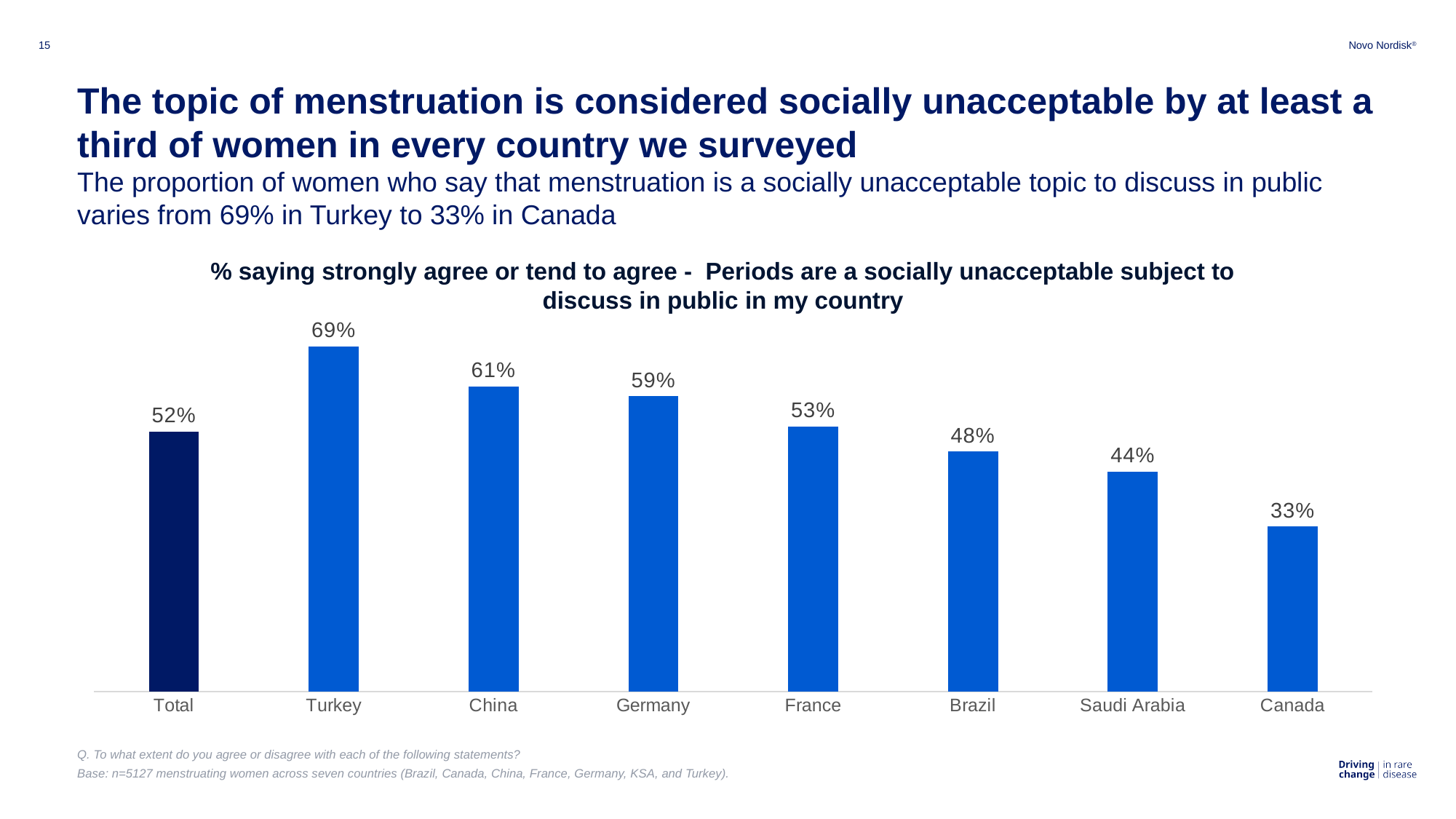

15

# The topic of menstruation is considered socially unacceptable by at least a third of women in every country we surveyed The proportion of women who say that menstruation is a socially unacceptable topic to discuss in public varies from 69% in Turkey to 33% in Canada

### Chart

| Category | Menstruating women |
|---|---|
| Total | 0.52 |
| Turkey | 0.69 |
| China | 0.61 |
| Germany | 0.59 |
| France | 0.53 |
| Brazil | 0.48 |
| Saudi Arabia | 0.44 |
| Canada | 0.33 |
% saying strongly agree or tend to agree -  Periods are a socially unacceptable subject to discuss in public in my country
Q. To what extent do you agree or disagree with each of the following statements?
Base: n=5127 menstruating women across seven countries (Brazil, Canada, China, France, Germany, KSA, and Turkey).